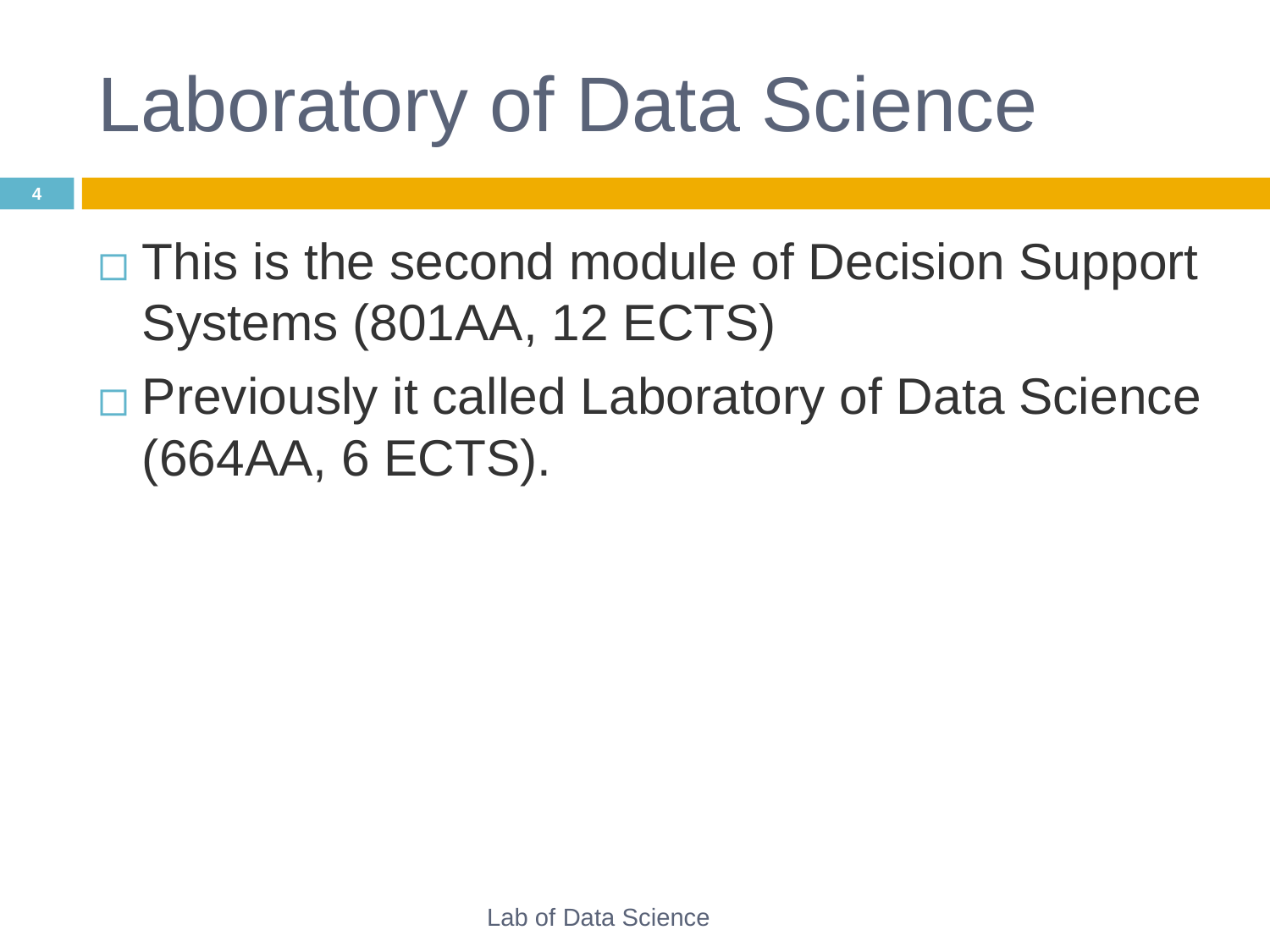

# Laboratory of Data Science
4
This is the second module of Decision Support Systems (801AA, 12 ECTS)
Previously it called Laboratory of Data Science (664AA, 6 ECTS).
Lab of Data Science